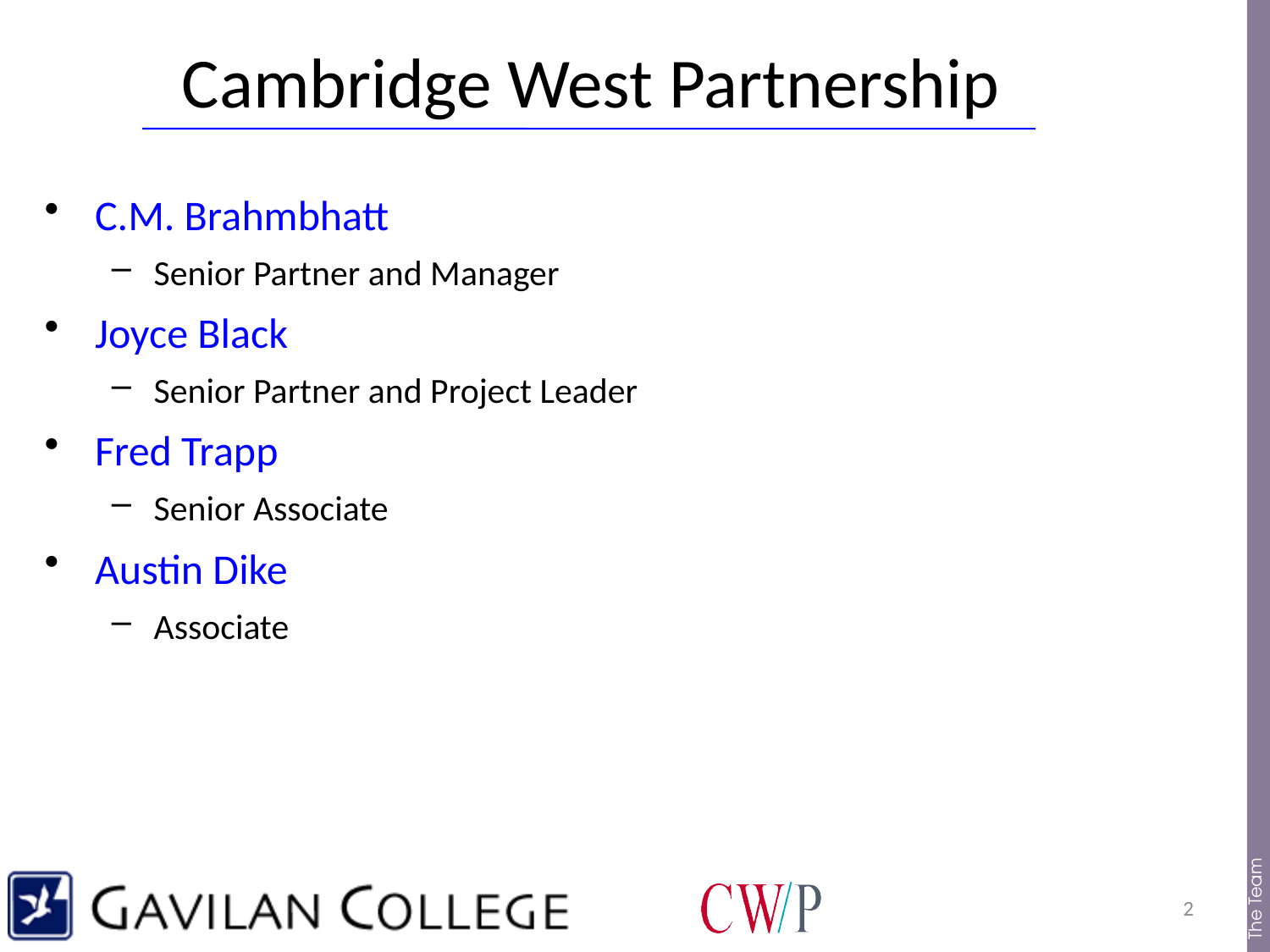

Cambridge West Partnership

C.M. Brahmbhatt
Senior Partner and Manager
Joyce Black
Senior Partner and Project Leader
Fred Trapp
Senior Associate
Austin Dike
Associate

The Team
2